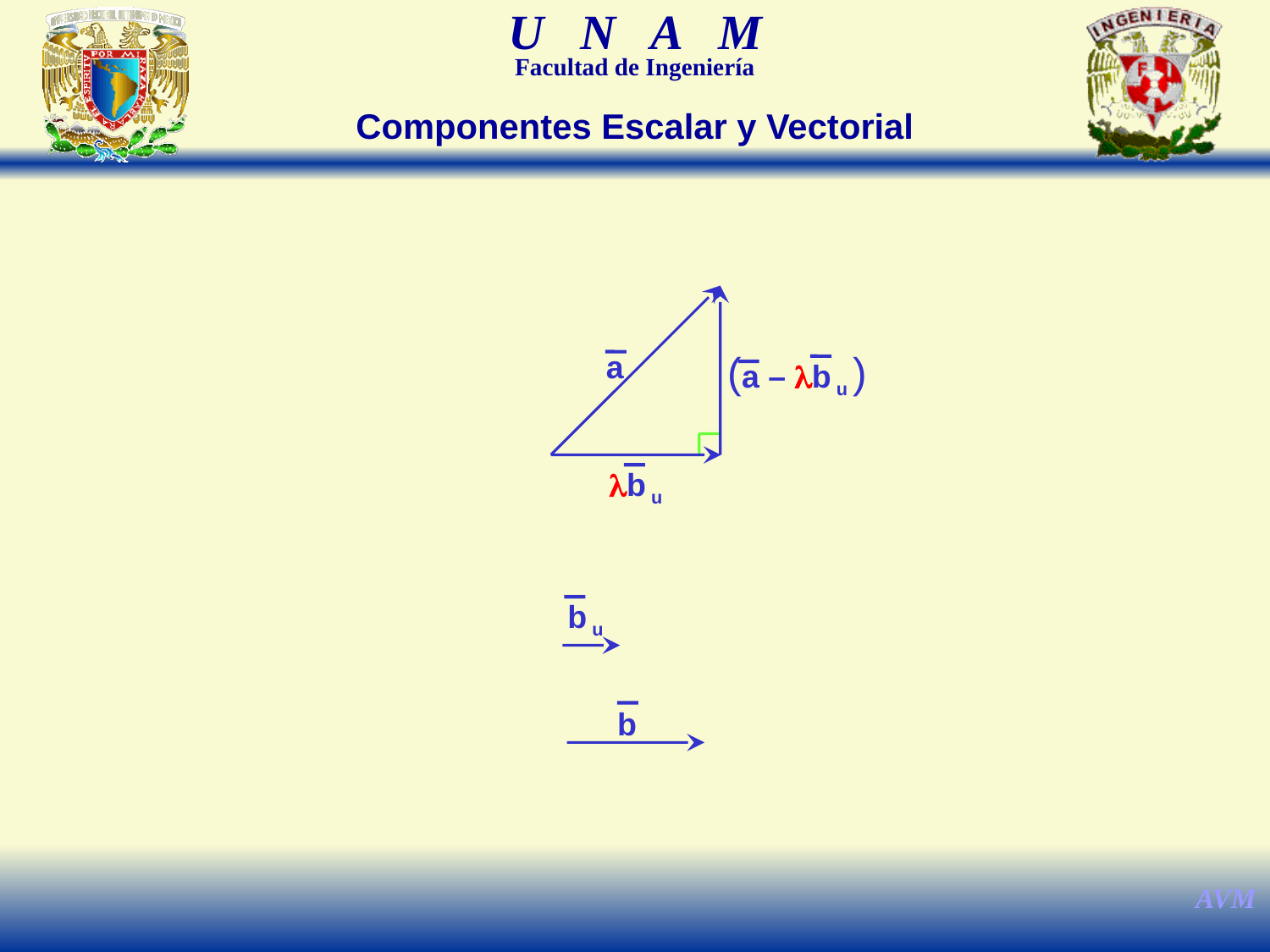

Componentes Escalar y Vectorial

(a – λb u )

a

λb u

b u

b